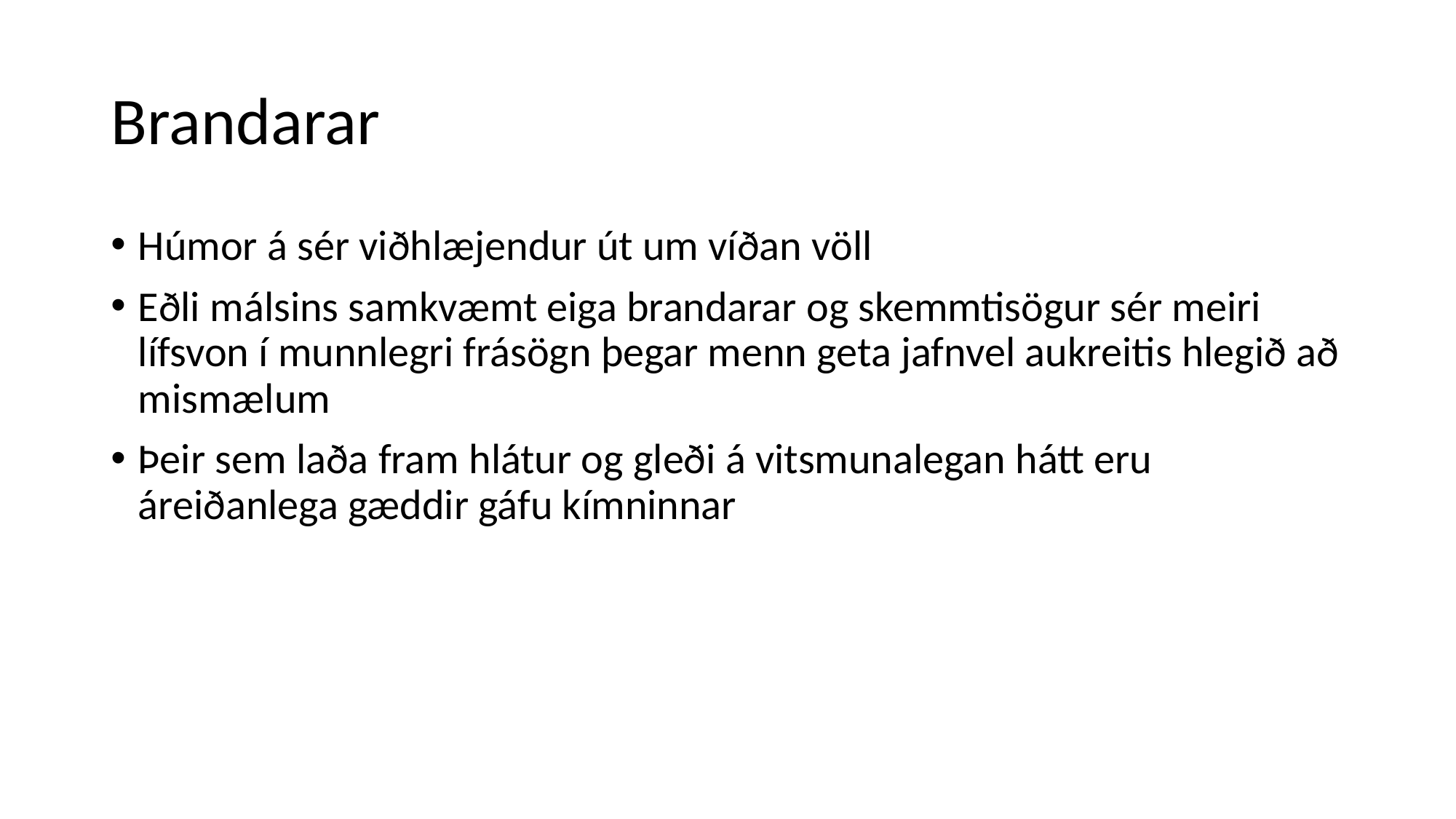

# Brandarar
Húmor á sér viðhlæjendur út um víðan völl
Eðli málsins samkvæmt eiga brandarar og skemmtisögur sér meiri lífsvon í munnlegri frásögn þegar menn geta jafnvel aukreitis hlegið að mismælum
Þeir sem laða fram hlátur og gleði á vitsmunalegan hátt eru áreiðanlega gæddir gáfu kímninnar